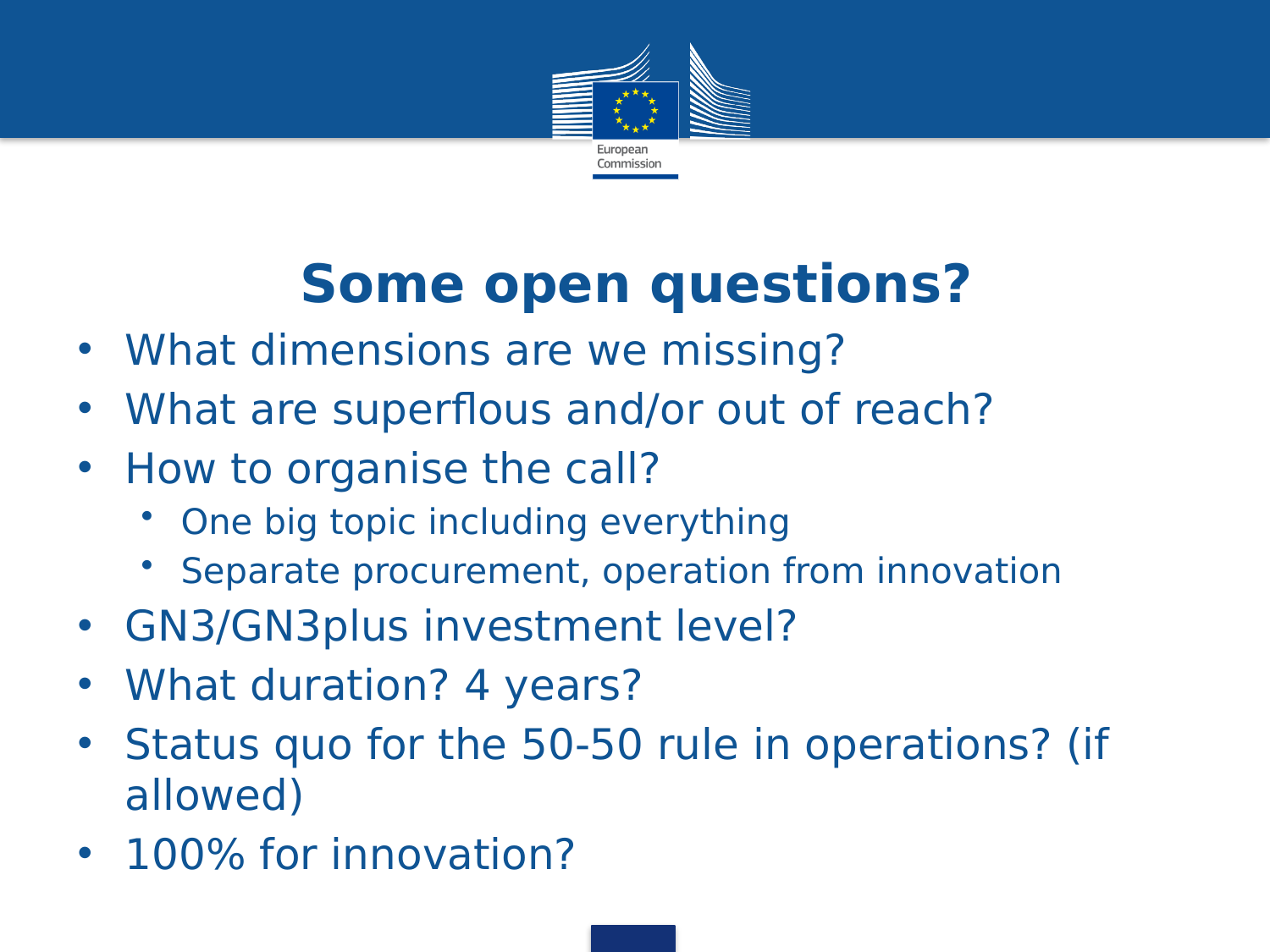

# Some open questions?
What dimensions are we missing?
What are superflous and/or out of reach?
How to organise the call?
One big topic including everything
Separate procurement, operation from innovation
GN3/GN3plus investment level?
What duration? 4 years?
Status quo for the 50-50 rule in operations? (if allowed)
100% for innovation?